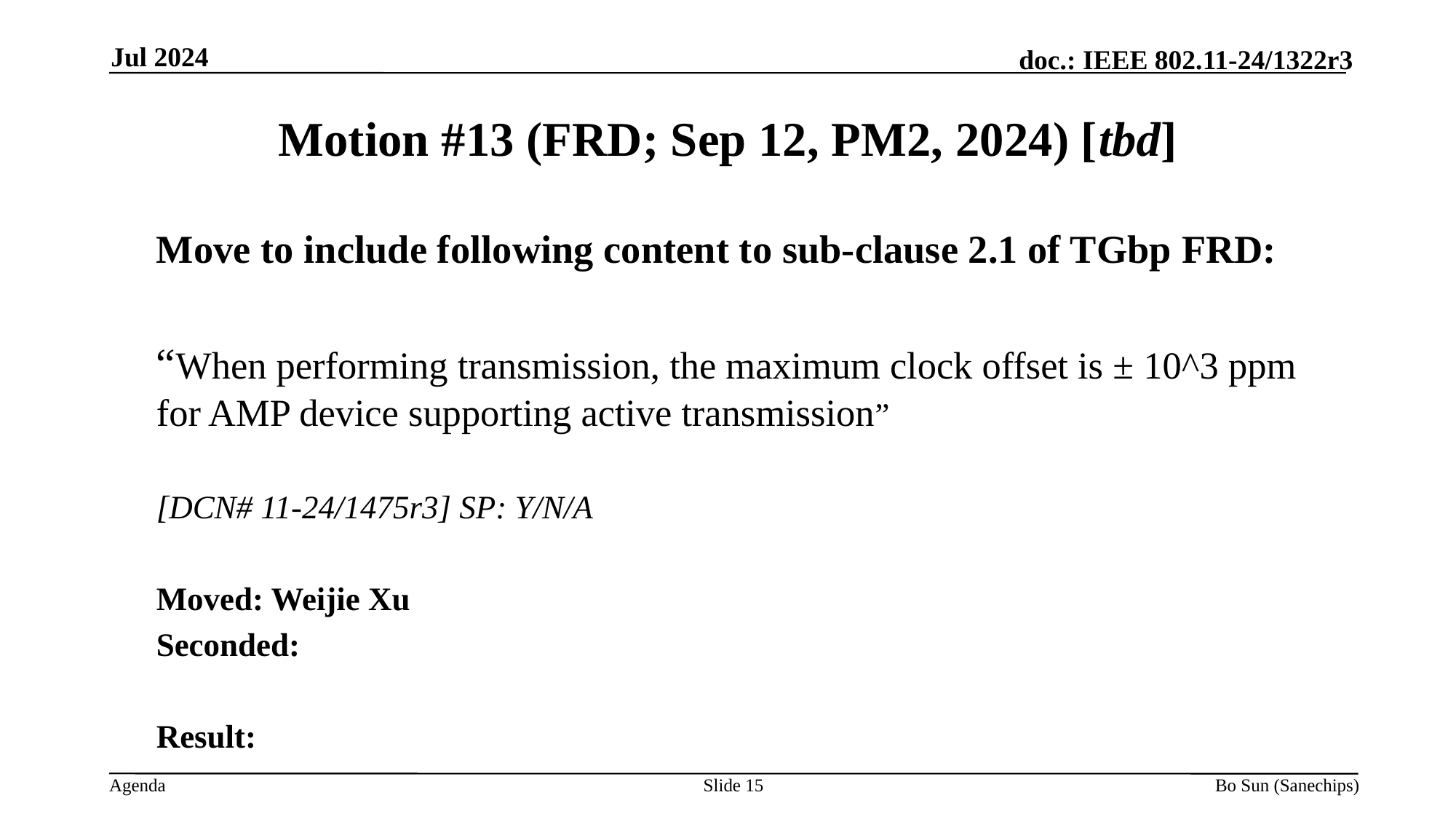

Jul 2024
Motion #13 (FRD; Sep 12, PM2, 2024) [tbd]
Move to include following content to sub-clause 2.1 of TGbp FRD:

“When performing transmission, the maximum clock offset is ± 10^3 ppm for AMP device supporting active transmission”

[DCN# 11-24/1475r3] SP: Y/N/A

Moved: Weijie Xu
Seconded:

Result:
Slide 15
Bo Sun (Sanechips)